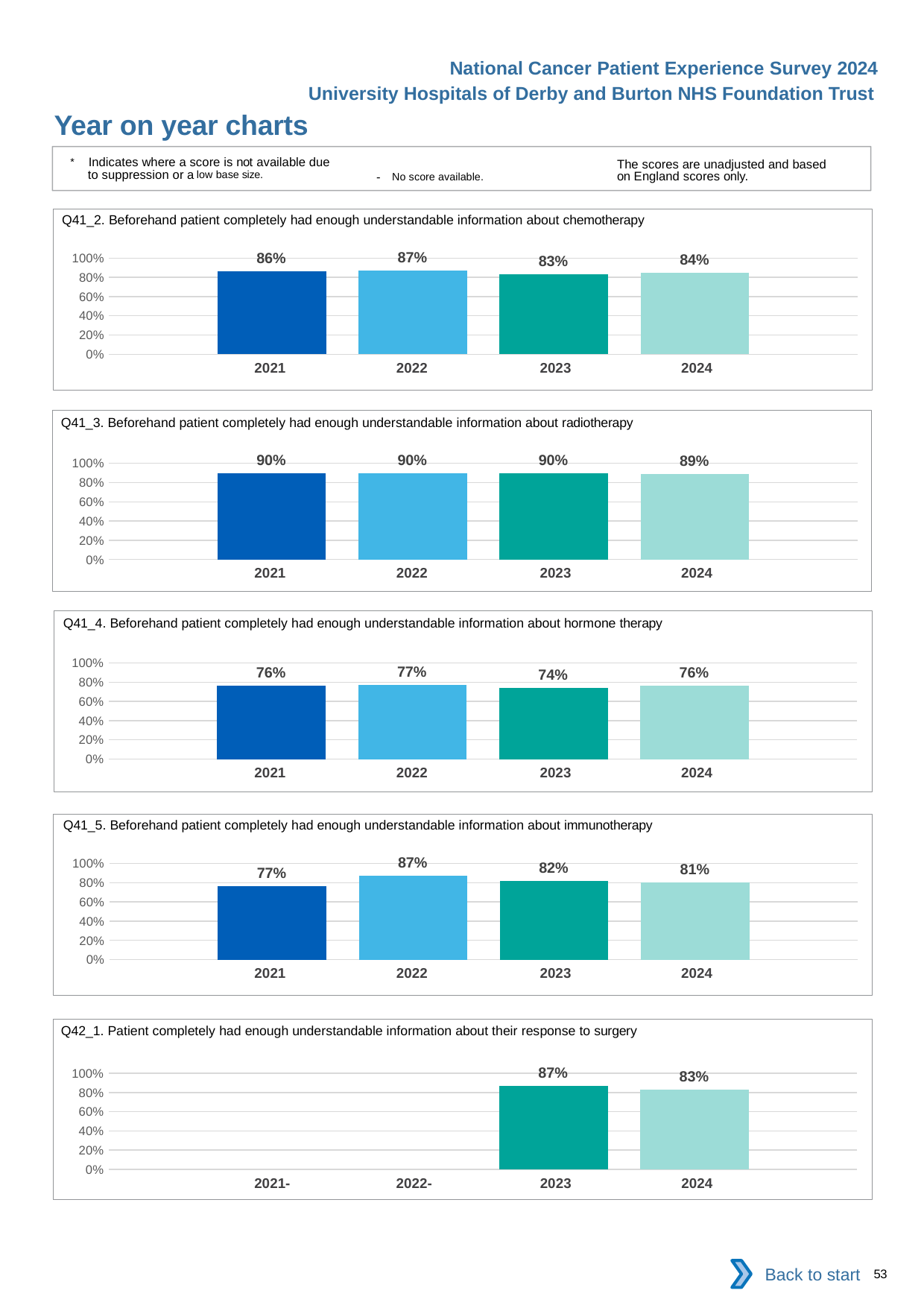

National Cancer Patient Experience Survey 2024
University Hospitals of Derby and Burton NHS Foundation Trust
Year on year charts

*  Indicates where a score is not available due to suppression or a low base size.
The scores are unadjusted and based on England scores only.
- No score available.
Q41_2. Beforehand patient completely had enough understandable information about chemotherapy

### Chart

| Category | 2021 | 2022 | 2023 | 2024 |
|---|---|---|---|---|
| Category 1 | 0.8597122 | 0.8669725 | 0.8328025 | 0.8443114 |
| 2021 | 2022 | 2023 | 2024 |
| --- | --- | --- | --- |
Q41_3. Beforehand patient completely had enough understandable information about radiotherapy

### Chart

| Category | 2021 | 2022 | 2023 | 2024 |
|---|---|---|---|---|
| Category 1 | 0.8992248 | 0.9 | 0.9 | 0.8878505 |
| 2021 | 2022 | 2023 | 2024 |
| --- | --- | --- | --- |
Q41_4. Beforehand patient completely had enough understandable information about hormone therapy

### Chart

| Category | 2021 | 2022 | 2023 | 2024 |
|---|---|---|---|---|
| Category 1 | 0.7630058 | 0.7695473 | 0.7435897 | 0.761194 |
| 2021 | 2022 | 2023 | 2024 |
| --- | --- | --- | --- |
Q41_5. Beforehand patient completely had enough understandable information about immunotherapy

### Chart

| Category | 2021 | 2022 | 2023 | 2024 |
|---|---|---|---|---|
| Category 1 | 0.7659574 | 0.8695652 | 0.8181818 | 0.8056872 |
| 2021 | 2022 | 2023 | 2024 |
| --- | --- | --- | --- |
Q42_1. Patient completely had enough understandable information about their response to surgery

### Chart

| Category | 2021 | 2022 | 2023 | 2024 |
|---|---|---|---|---|
| Category 1 | None | None | 0.8678161 | 0.8324421 |
| 2021- | 2022- | 2023 | 2024 |
| --- | --- | --- | --- |
Back to start

53